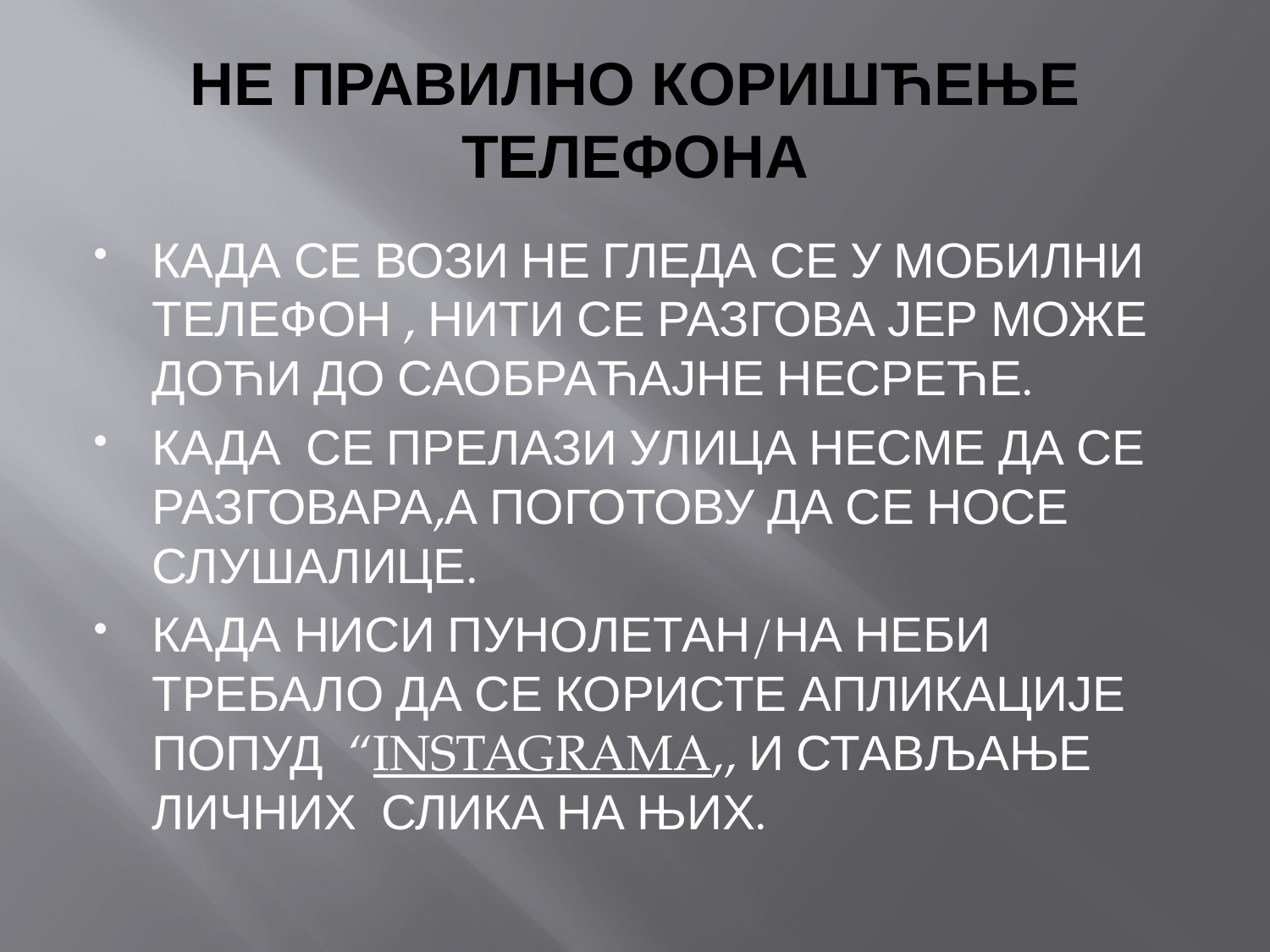

# НЕ ПРАВИЛНО КОРИШЋЕЊЕ ТЕЛЕФОНА
КАДА СЕ ВОЗИ НЕ ГЛЕДА СЕ У МОБИЛНИ ТЕЛЕФОН , НИТИ СЕ РАЗГОВА ЈЕР МОЖЕ ДОЋИ ДО САОБРАЋАЈНЕ НЕСРЕЋЕ.
КАДА  СЕ ПРЕЛАЗИ УЛИЦА НЕСМЕ ДА СЕ РАЗГОВАРА,А ПОГОТОВУ ДА СЕ НОСЕ СЛУШАЛИЦЕ.
КАДА НИСИ ПУНОЛЕТАН/НА НЕБИ ТРЕБАЛО ДА СЕ КОРИСТЕ АПЛИКАЦИЈЕ ПОПУД  “INSTAGRAMA,, И СТАВЉАЊЕ ЛИЧНИХ  СЛИКА НА ЊИХ.